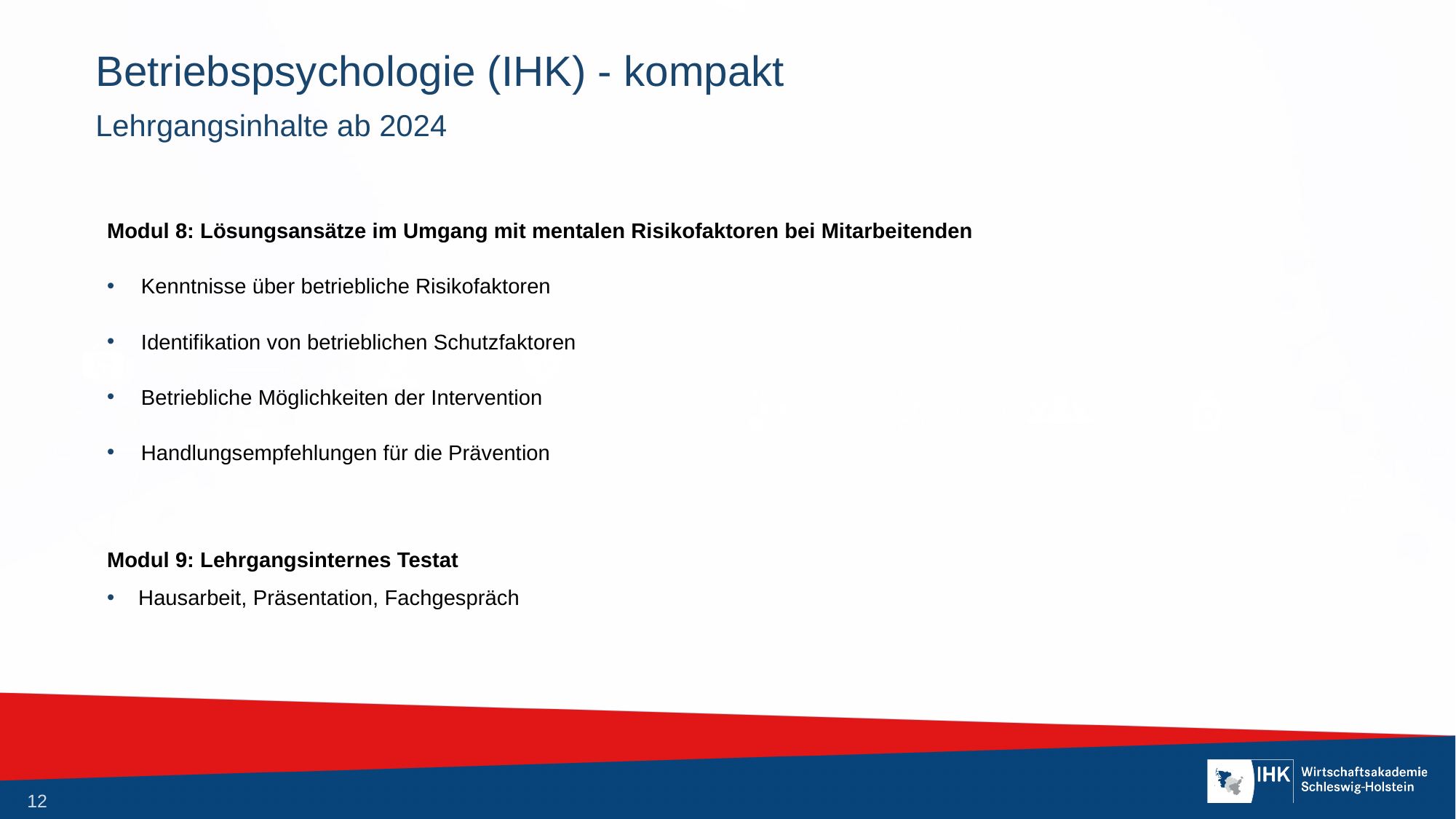

# Betriebspsychologie (IHK) - kompakt
Lehrgangsinhalte ab 2024

Modul 8: Lösungsansätze im Umgang mit mentalen Risikofaktoren bei Mitarbeitenden
Kenntnisse über betriebliche Risikofaktoren
Identifikation von betrieblichen Schutzfaktoren
Betriebliche Möglichkeiten der Intervention
Handlungsempfehlungen für die Prävention

Modul 9: Lehrgangsinternes Testat
    Hausarbeit, Präsentation, Fachgespräch